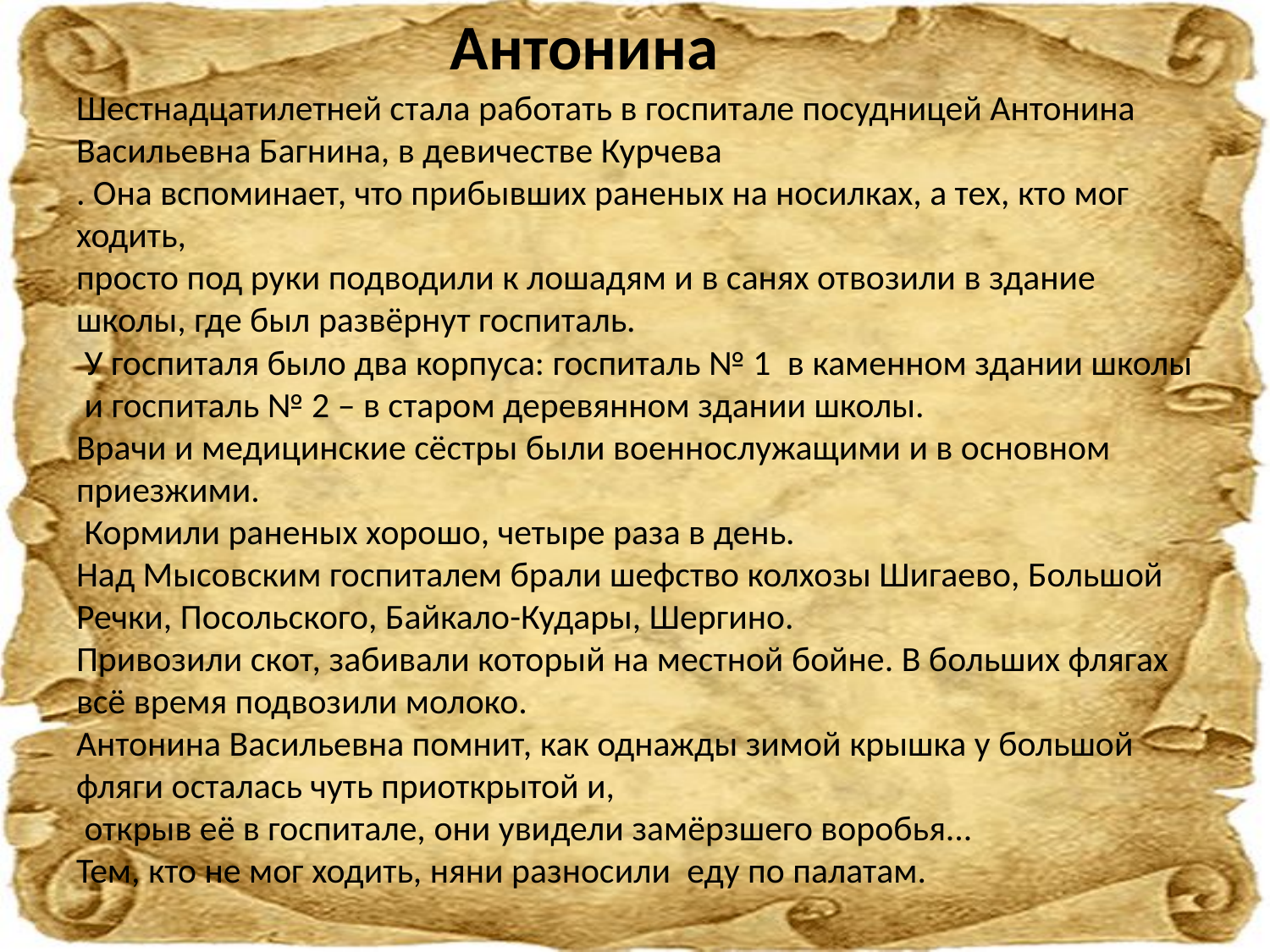

# Антонина
Шестнадцатилетней стала работать в госпитале посудницей Антонина Васильевна Багнина, в девичестве Курчева
. Она вспоминает, что прибывших раненых на носилках, а тех, кто мог ходить,
просто под руки подводили к лошадям и в санях отвозили в здание школы, где был развёрнут госпиталь.
 У госпиталя было два корпуса: госпиталь № 1 ­ в каменном здании школы
 и госпиталь № 2 – в старом деревянном здании школы.
Врачи и медицинские сёстры были военнослужащими и в основном приезжими.
 Кормили раненых хорошо, четыре раза в день.
Над Мысовским госпиталем брали шефство колхозы Шигаево, Большой Речки, Посольского, Байкало­-Кудары, Шергино.
Привозили скот, забивали который на местной бойне. В больших флягах всё время подвозили молоко.
Антонина Васильевна помнит, как однажды зимой крышка у большой фляги осталась чуть приоткрытой и,
 открыв её в госпитале, они увидели замёрзшего воробья...
Тем, кто не мог ходить, няни разносили  еду по палатам.

Антонина